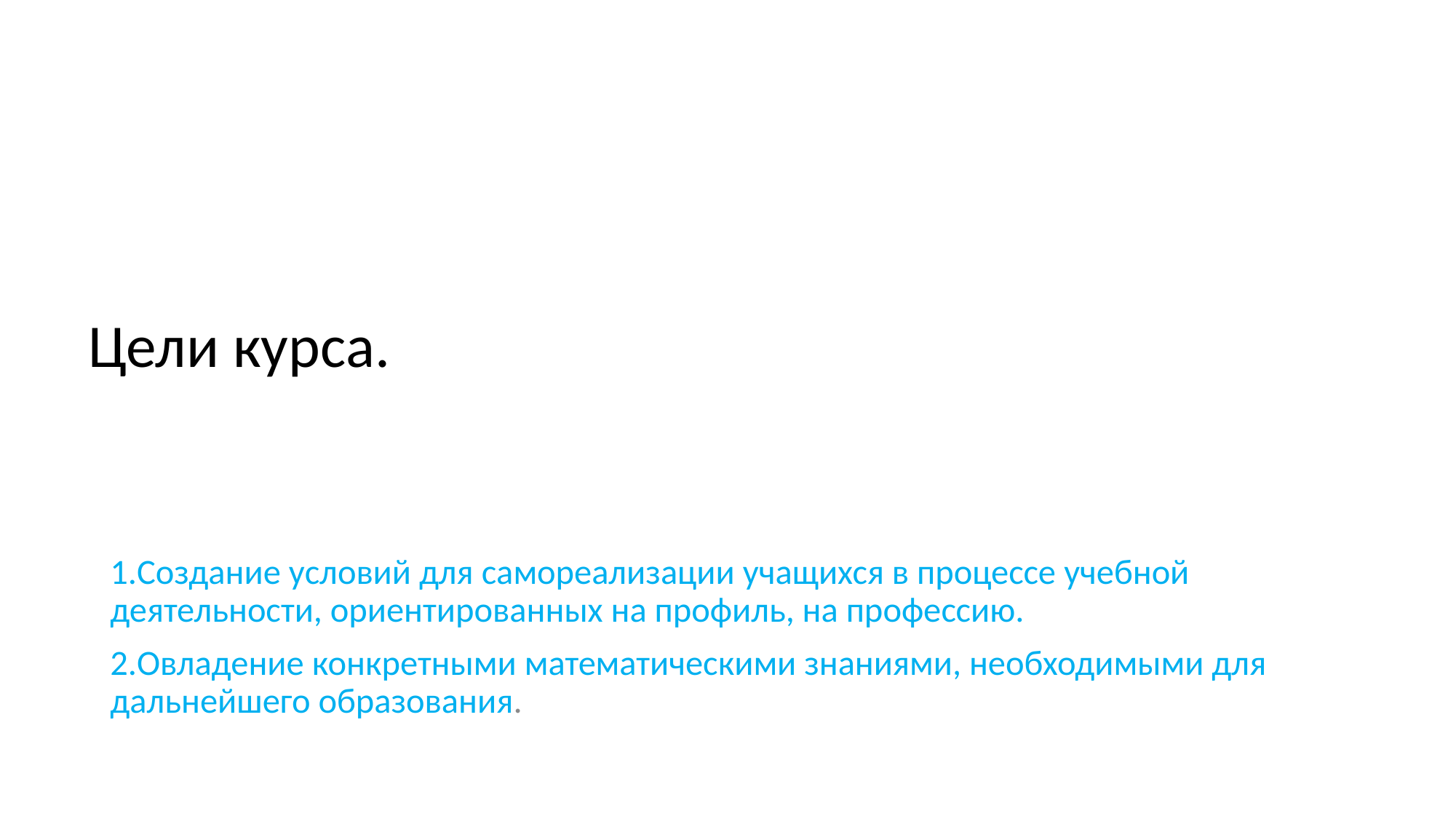

# Цели курса.
1.Создание условий для самореализации учащихся в процессе учебной деятельности, ориентированных на профиль, на профессию.
2.Овладение конкретными математическими знаниями, необходимыми для дальнейшего образования.